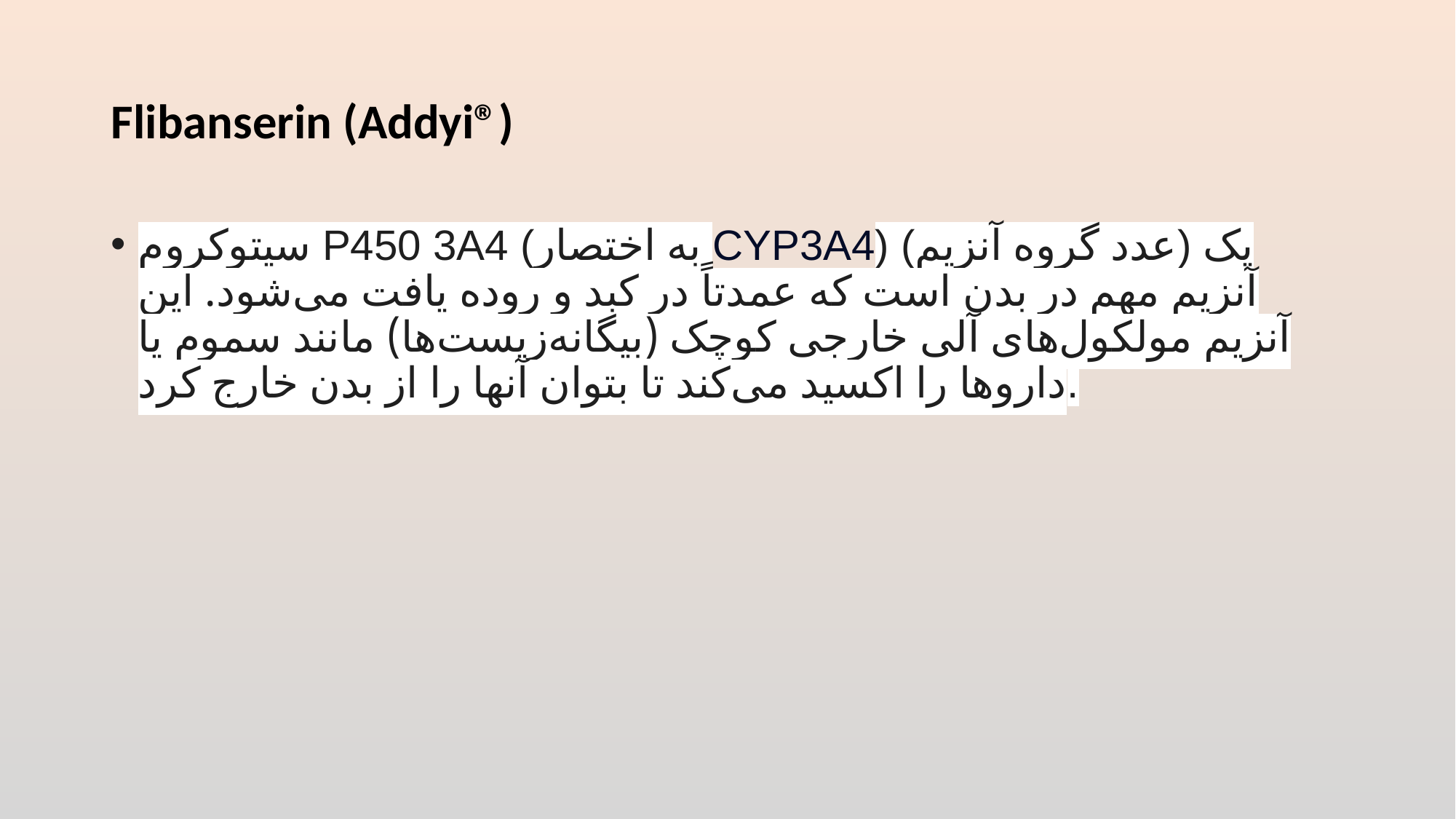

# Flibanserin (Addyi®)
سیتوکروم P450 3A4 (به اختصار CYP3A4) (عدد گروه آنزیم) یک آنزیم مهم در بدن است که عمدتاً در کبد و روده یافت می‌شود. این آنزیم مولکول‌های آلیِ خارجیِ کوچک (بیگانه‌زیست‌ها) مانند سموم یا داروها را اکسید می‌کند تا بتوان آنها را از بدن خارج کرد.